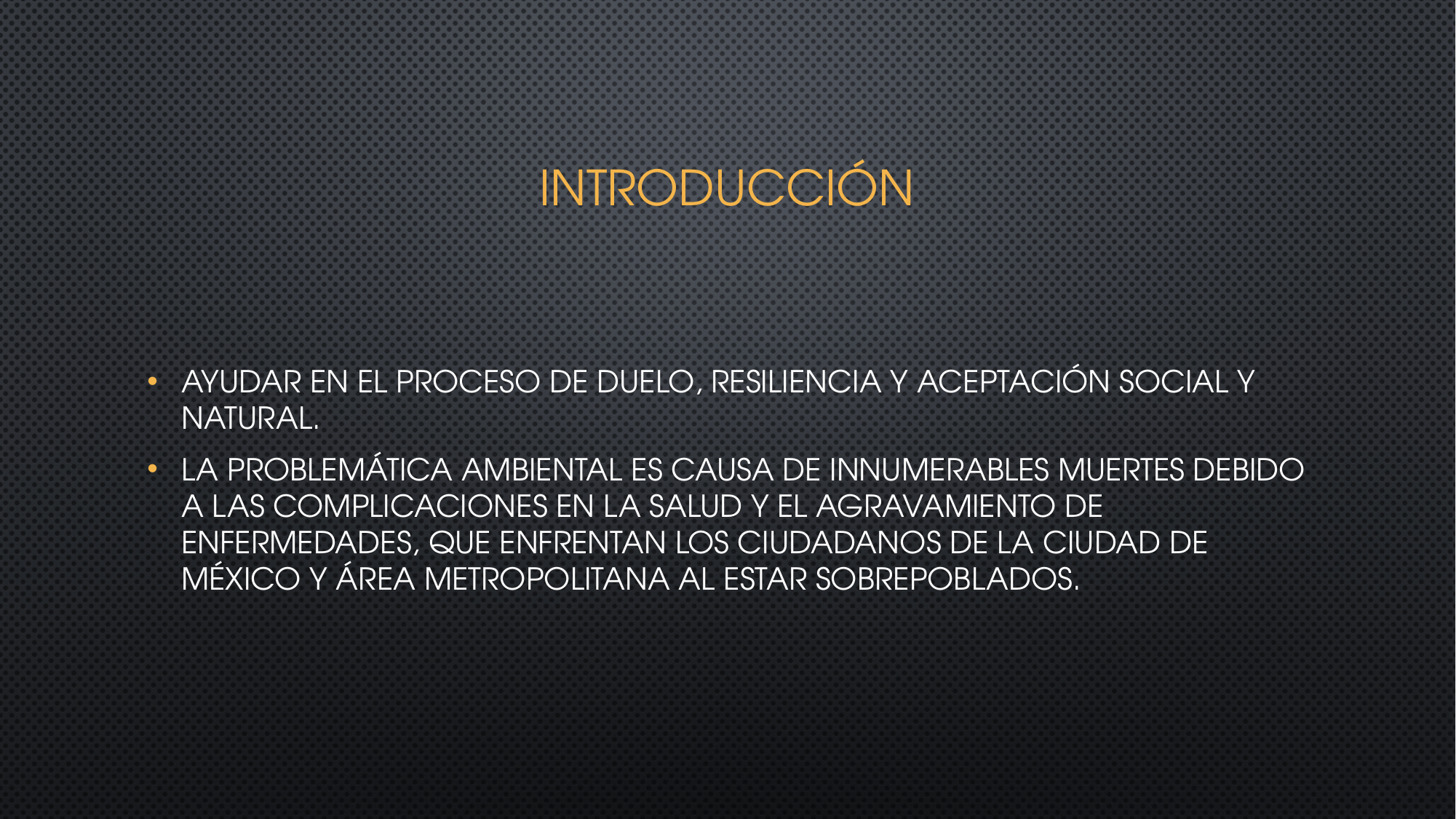

# Introducción
Ayudar en el proceso de duelo, resiliencia y aceptación social y natural.
la problemática ambiental es causa de innumerables muertes debido a las complicaciones en la salud y el agravamiento de enfermedades, que enfrentan los ciudadanos de la Ciudad de México y área metropolitana al estar sobrepoblados.